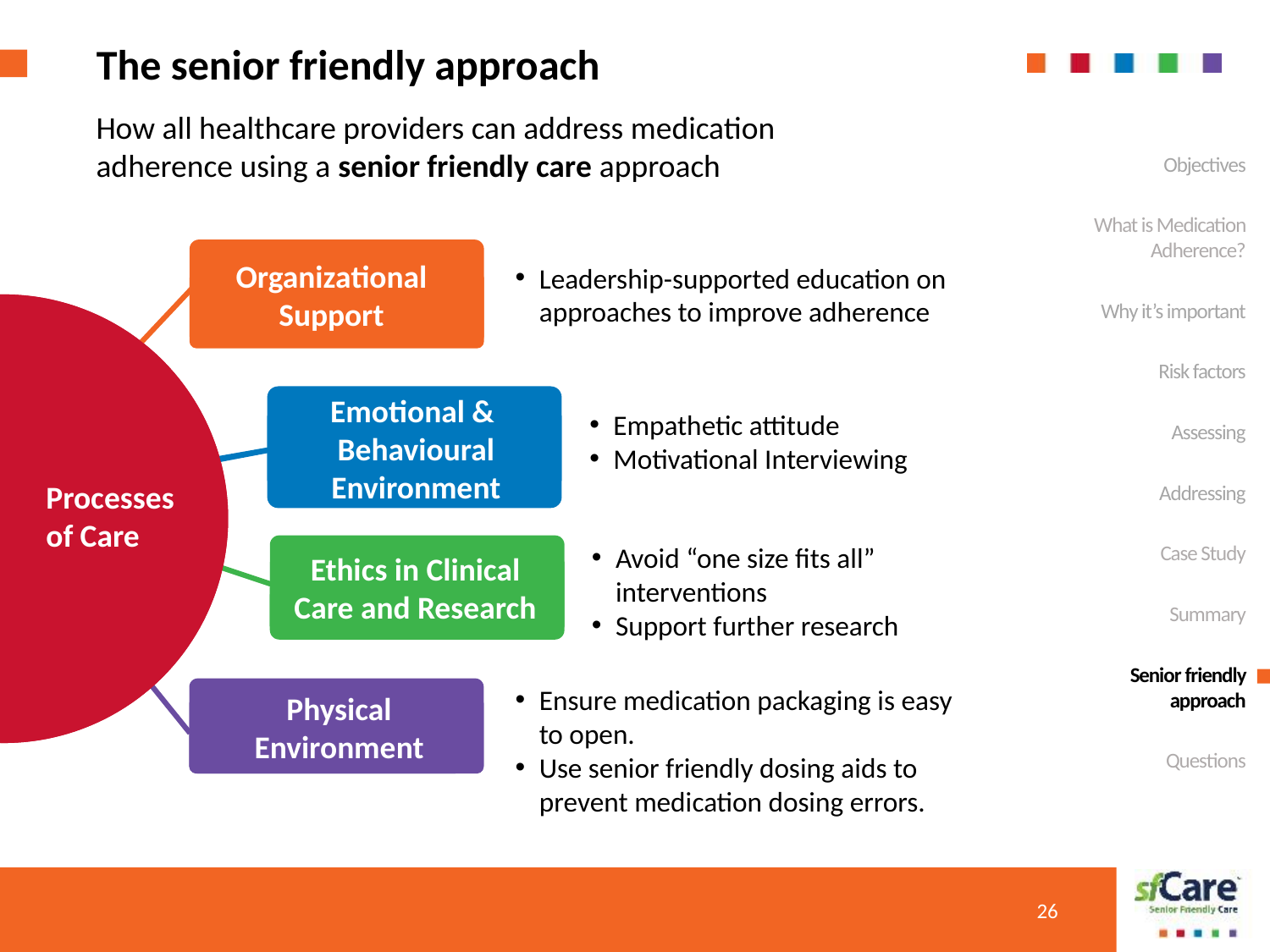

# The senior friendly approach
How all healthcare providers can address medication adherence using a senior friendly care approach
Objectives
What is Medication Adherence?
Why it’s important
Risk factors
Assessing
Addressing
Case Study
Summary
Senior friendly approach
Questions

Organizational Support
Leadership-supported education on approaches to improve adherence

Organizational Support

Emotional &
Behavioural Environment

Empathetic attitude
Motivational Interviewing

Emotional &
Behavioural Environment
Processes
of Care
Processes
of Care
Avoid “one size fits all” interventions
Support further research

Ethics in Clinical Care and Research

Ethics in Clinical Care and Research

Ensure medication packaging is easy to open.
Use senior friendly dosing aids to prevent medication dosing errors.

Physical Environment

Physical Environment